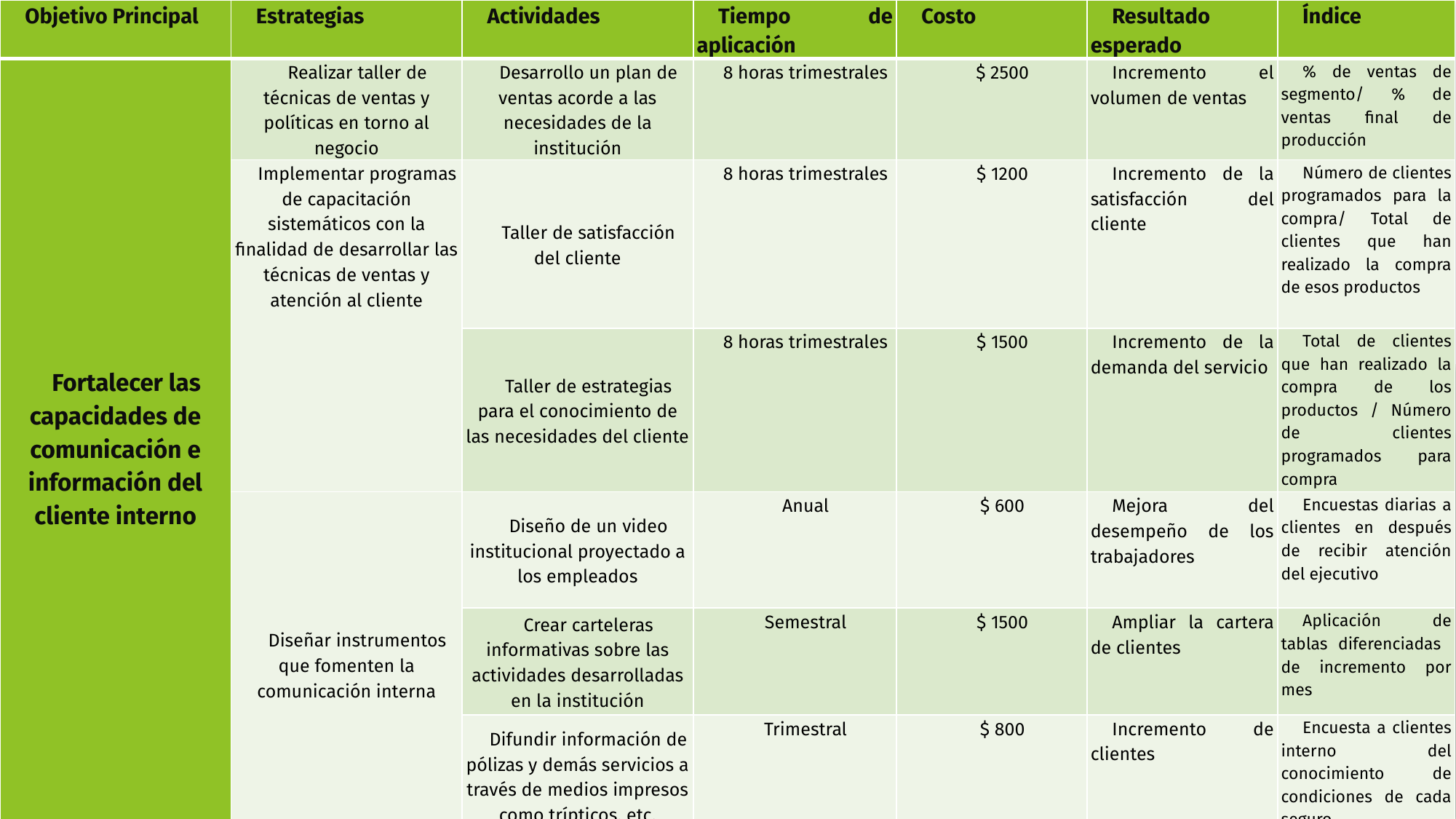

| Objetivo Principal | Estrategias | Actividades | Tiempo de aplicación | Costo | Resultado esperado | Índice |
| --- | --- | --- | --- | --- | --- | --- |
| Fortalecer las capacidades de comunicación e información del cliente interno | Realizar taller de técnicas de ventas y políticas en torno al negocio | Desarrollo un plan de ventas acorde a las necesidades de la institución | 8 horas trimestrales | $ 2500 | Incremento el volumen de ventas | % de ventas de segmento/ % de ventas final de producción |
|  | Implementar programas de capacitación sistemáticos con la finalidad de desarrollar las técnicas de ventas y atención al cliente | Taller de satisfacción del cliente | 8 horas trimestrales | $ 1200 | Incremento de la satisfacción del cliente | Número de clientes programados para la compra/ Total de clientes que han realizado la compra de esos productos |
|  |  | Taller de estrategias para el conocimiento de las necesidades del cliente | 8 horas trimestrales | $ 1500 | Incremento de la demanda del servicio | Total de clientes que han realizado la compra de los productos / Número de clientes programados para compra |
|  | Diseñar instrumentos que fomenten la comunicación interna | Diseño de un video institucional proyectado a los empleados | Anual | $ 600 | Mejora del desempeño de los trabajadores | Encuestas diarias a clientes en después de recibir atención del ejecutivo |
|  |  | Crear carteleras informativas sobre las actividades desarrolladas en la institución | Semestral | $ 1500 | Ampliar la cartera de clientes | Aplicación de tablas diferenciadas de incremento por mes |
|  |  | Difundir información de pólizas y demás servicios a través de medios impresos como trípticos, etc. | Trimestral | $ 800 | Incremento de clientes | Encuesta a clientes interno del conocimiento de condiciones de cada seguro |